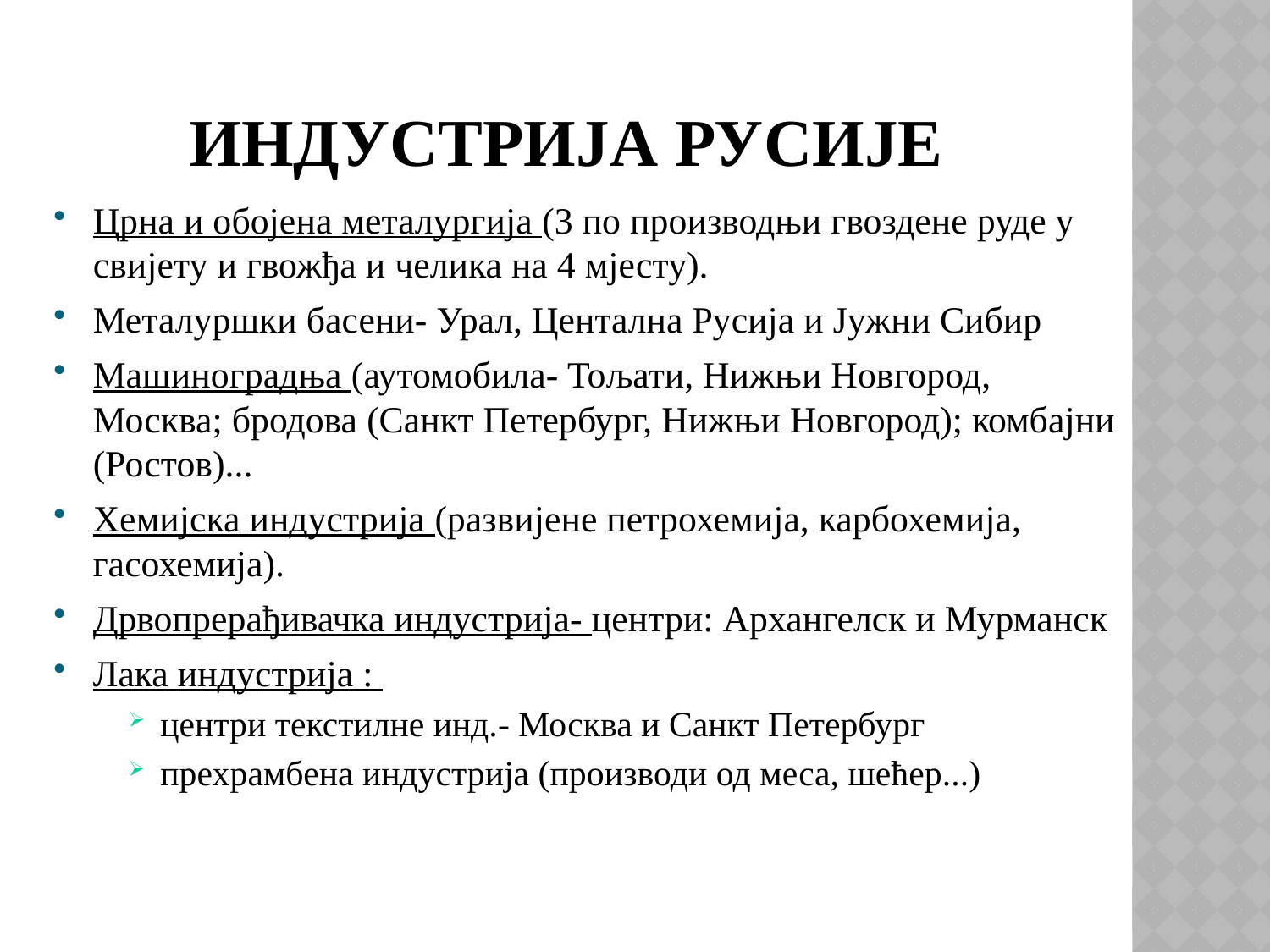

# Индустрија Русије
Црна и обојена металургија (3 по производњи гвоздене руде у свијету и гвожђа и челика на 4 мјесту).
Металуршки басени- Урал, Центална Русија и Јужни Сибир
Машиноградња (аутомобила- Тољати, Нижњи Новгород, Москва; бродова (Санкт Петербург, Нижњи Новгород); комбајни (Ростов)...
Хемијска индустрија (развијене петрохемија, карбохемија, гасохемија).
Дрвопрерађивачка индустрија- центри: Архангелск и Мурманск
Лака индустрија :
центри текстилне инд.- Москва и Санкт Петербург
прехрамбена индустрија (производи од меса, шећер...)